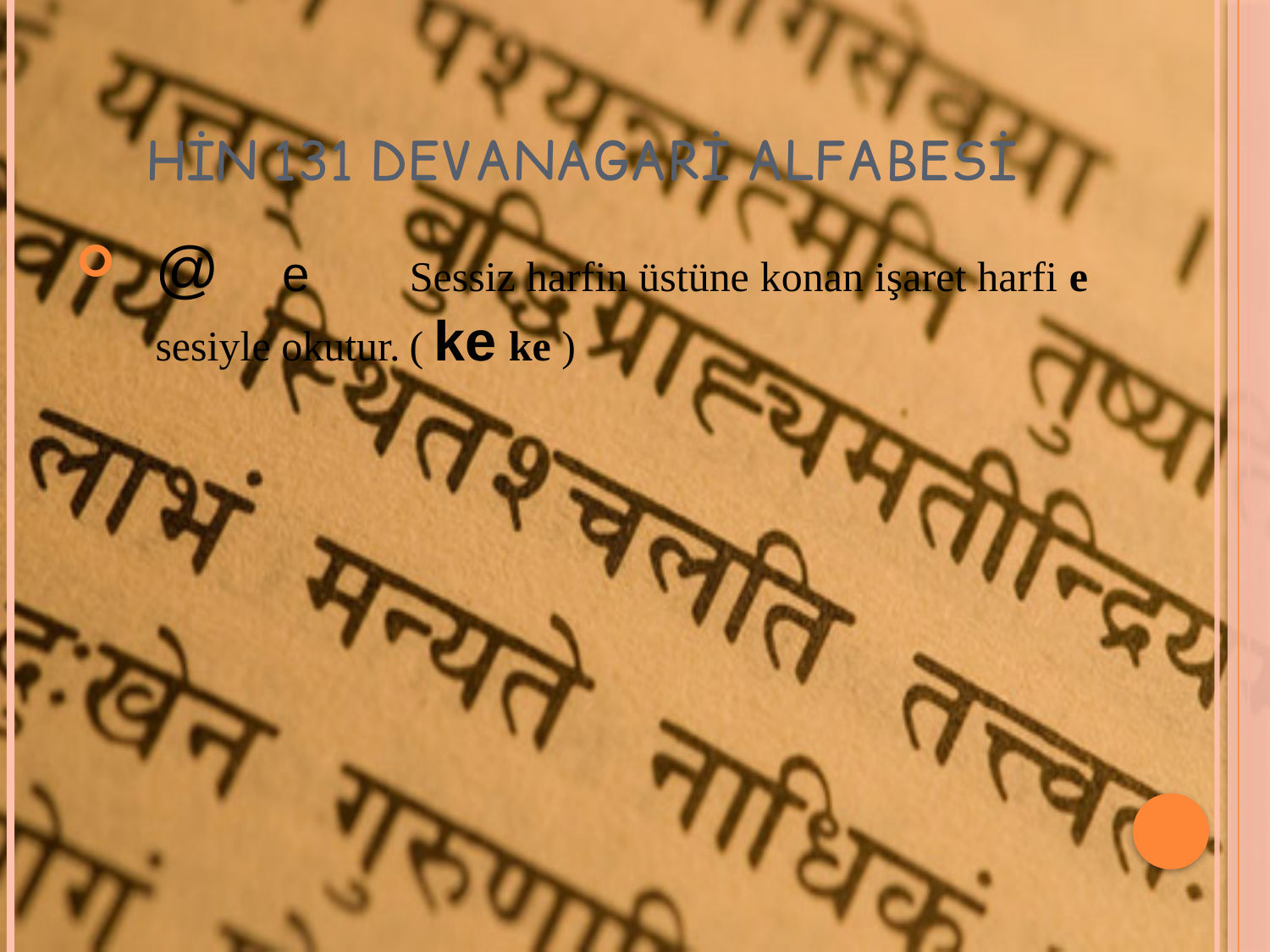

# HİN 131 DEVANAGARİ ALFABESİ
@ 	e	Sessiz harfin üstüne konan işaret harfi e sesiyle okutur.	( ke ke )